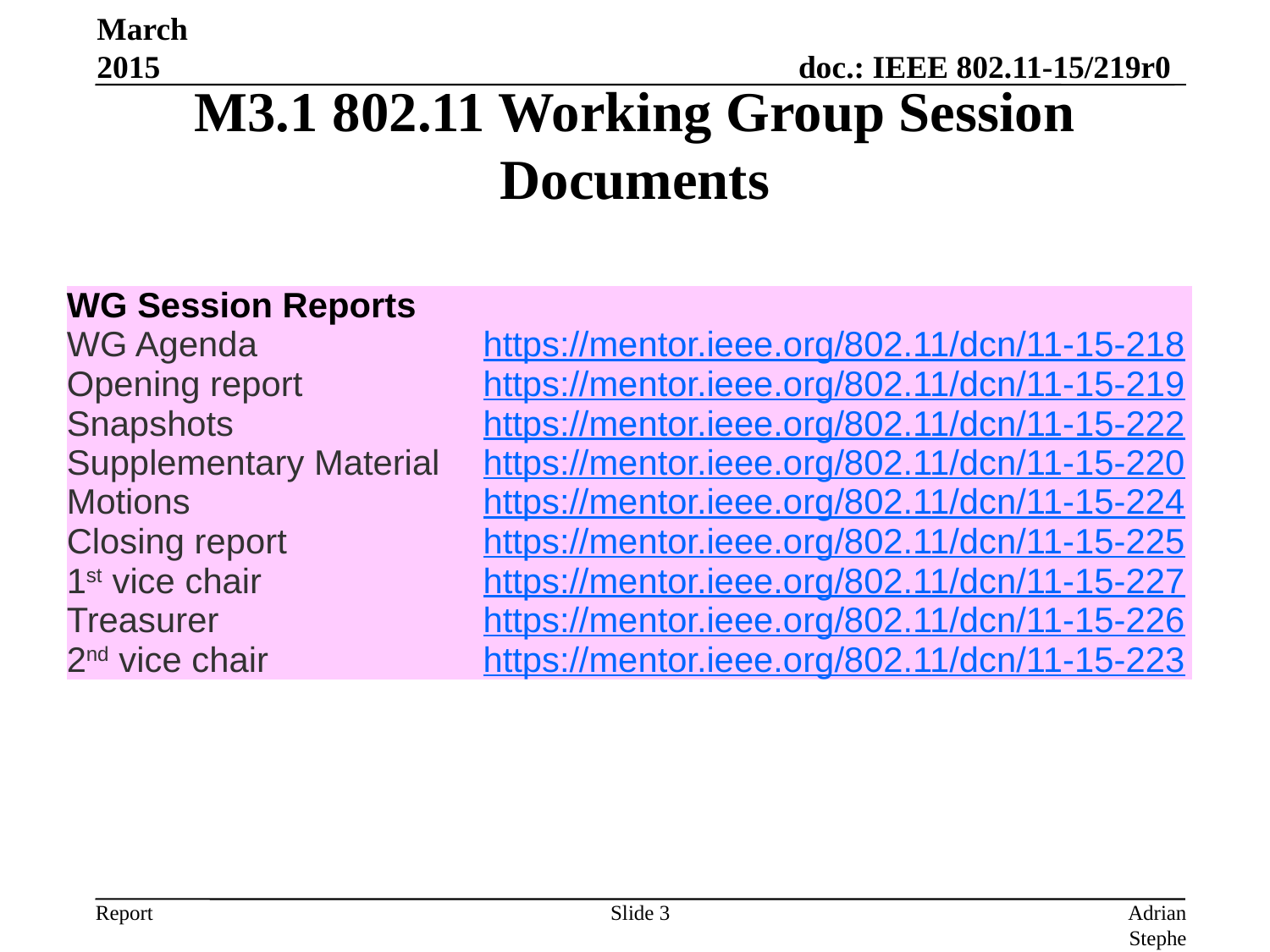

March 2015
# M3.1 802.11 Working Group Session Documents
| WG Session Reports |  |
| --- | --- |
| WG Agenda | https://mentor.ieee.org/802.11/dcn/11-15-218 |
| Opening report | https://mentor.ieee.org/802.11/dcn/11-15-219 |
| Snapshots | https://mentor.ieee.org/802.11/dcn/11-15-222 |
| Supplementary Material | https://mentor.ieee.org/802.11/dcn/11-15-220 |
| Motions | https://mentor.ieee.org/802.11/dcn/11-15-224 |
| Closing report | https://mentor.ieee.org/802.11/dcn/11-15-225 |
| 1st vice chair | https://mentor.ieee.org/802.11/dcn/11-15-227 |
| Treasurer | https://mentor.ieee.org/802.11/dcn/11-15-226 |
| 2nd vice chair | https://mentor.ieee.org/802.11/dcn/11-15-223 |
Slide 3
Adrian Stephens, Intel Corporation